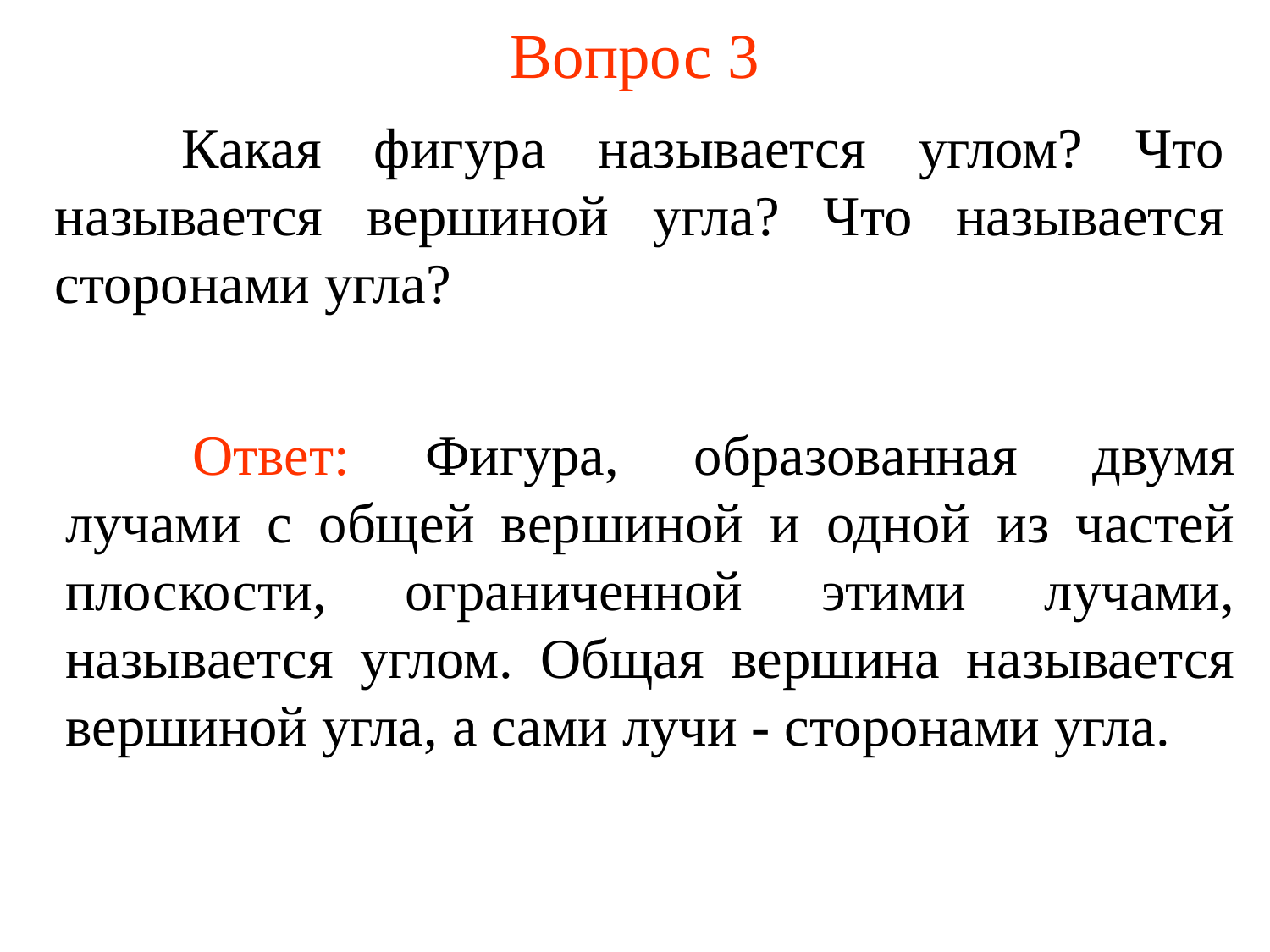

# Вопрос 3
	Какая фигура называется углом? Что называется вершиной угла? Что называется сторонами угла?
	Ответ: Фигура, образованная двумя лучами с общей вершиной и одной из частей плоскости, ограниченной этими лучами, называется углом. Общая вершина называется вершиной угла, а сами лучи - сторонами угла.